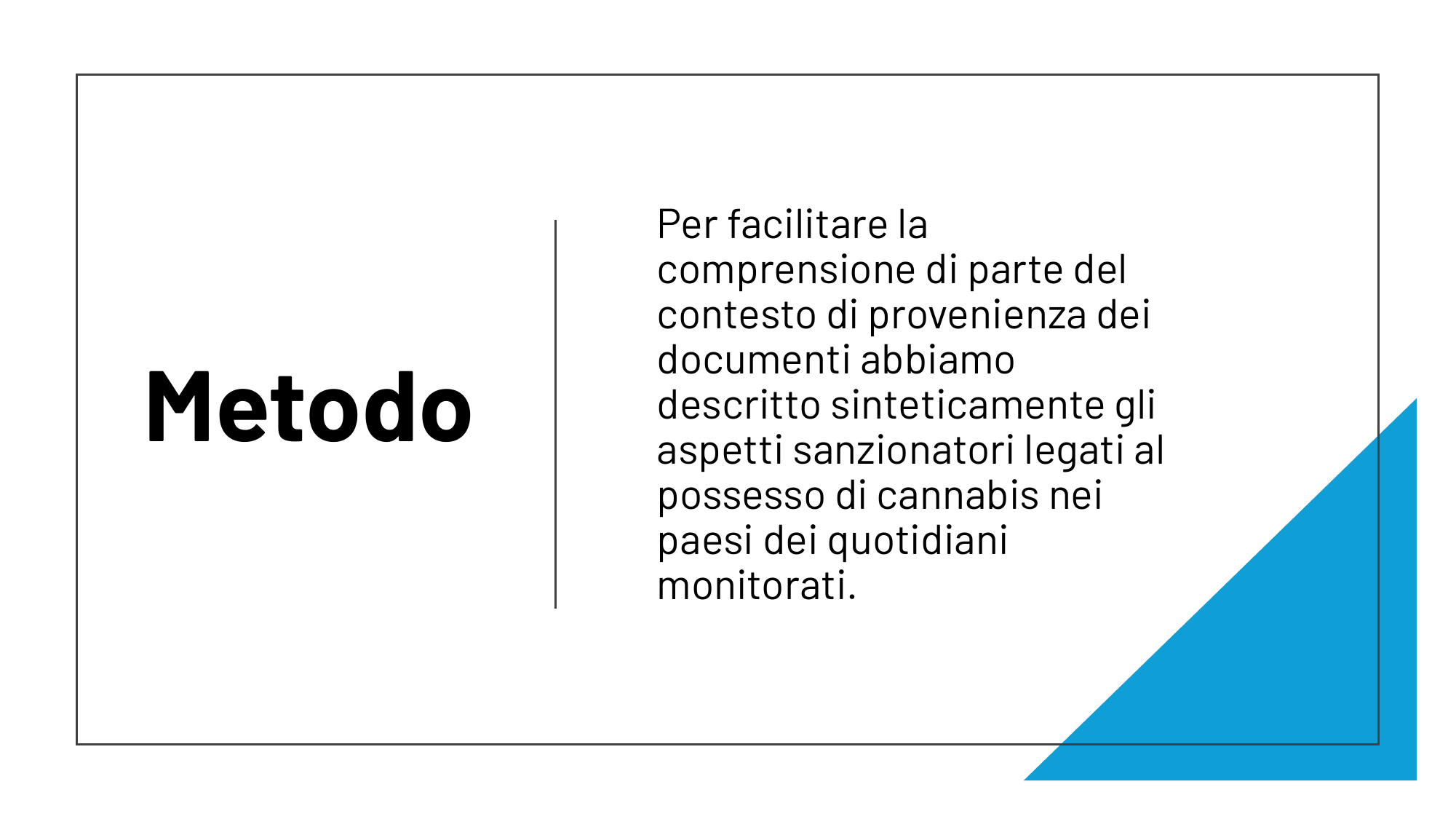

# Metodo
	Per facilitare la comprensione di parte del contesto di provenienza dei documenti abbiamo descritto sinteticamente gli aspetti sanzionatori legati al possesso di cannabis nei paesi dei quotidiani monitorati.